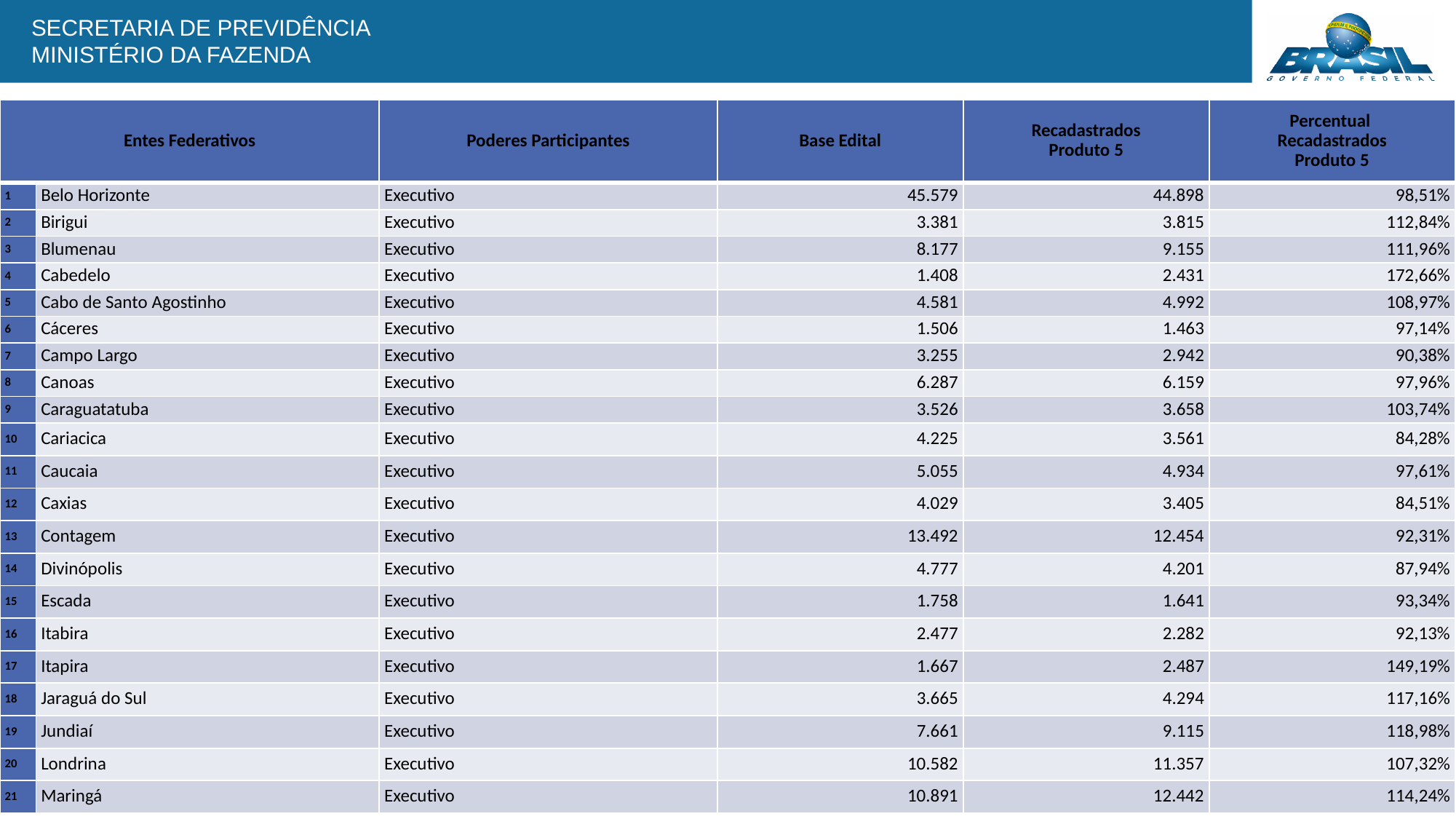

| Entes Federativos |  | Poderes Participantes | Base Edital | Recadastrados Produto 5 | Percentual Recadastrados Produto 5 |
| --- | --- | --- | --- | --- | --- |
| 1 | Belo Horizonte | Executivo | 45.579 | 44.898 | 98,51% |
| 2 | Birigui | Executivo | 3.381 | 3.815 | 112,84% |
| 3 | Blumenau | Executivo | 8.177 | 9.155 | 111,96% |
| 4 | Cabedelo | Executivo | 1.408 | 2.431 | 172,66% |
| 5 | Cabo de Santo Agostinho | Executivo | 4.581 | 4.992 | 108,97% |
| 6 | Cáceres | Executivo | 1.506 | 1.463 | 97,14% |
| 7 | Campo Largo | Executivo | 3.255 | 2.942 | 90,38% |
| 8 | Canoas | Executivo | 6.287 | 6.159 | 97,96% |
| 9 | Caraguatatuba | Executivo | 3.526 | 3.658 | 103,74% |
| 10 | Cariacica | Executivo | 4.225 | 3.561 | 84,28% |
| 11 | Caucaia | Executivo | 5.055 | 4.934 | 97,61% |
| 12 | Caxias | Executivo | 4.029 | 3.405 | 84,51% |
| 13 | Contagem | Executivo | 13.492 | 12.454 | 92,31% |
| 14 | Divinópolis | Executivo | 4.777 | 4.201 | 87,94% |
| 15 | Escada | Executivo | 1.758 | 1.641 | 93,34% |
| 16 | Itabira | Executivo | 2.477 | 2.282 | 92,13% |
| 17 | Itapira | Executivo | 1.667 | 2.487 | 149,19% |
| 18 | Jaraguá do Sul | Executivo | 3.665 | 4.294 | 117,16% |
| 19 | Jundiaí | Executivo | 7.661 | 9.115 | 118,98% |
| 20 | Londrina | Executivo | 10.582 | 11.357 | 107,32% |
| 21 | Maringá | Executivo | 10.891 | 12.442 | 114,24% |